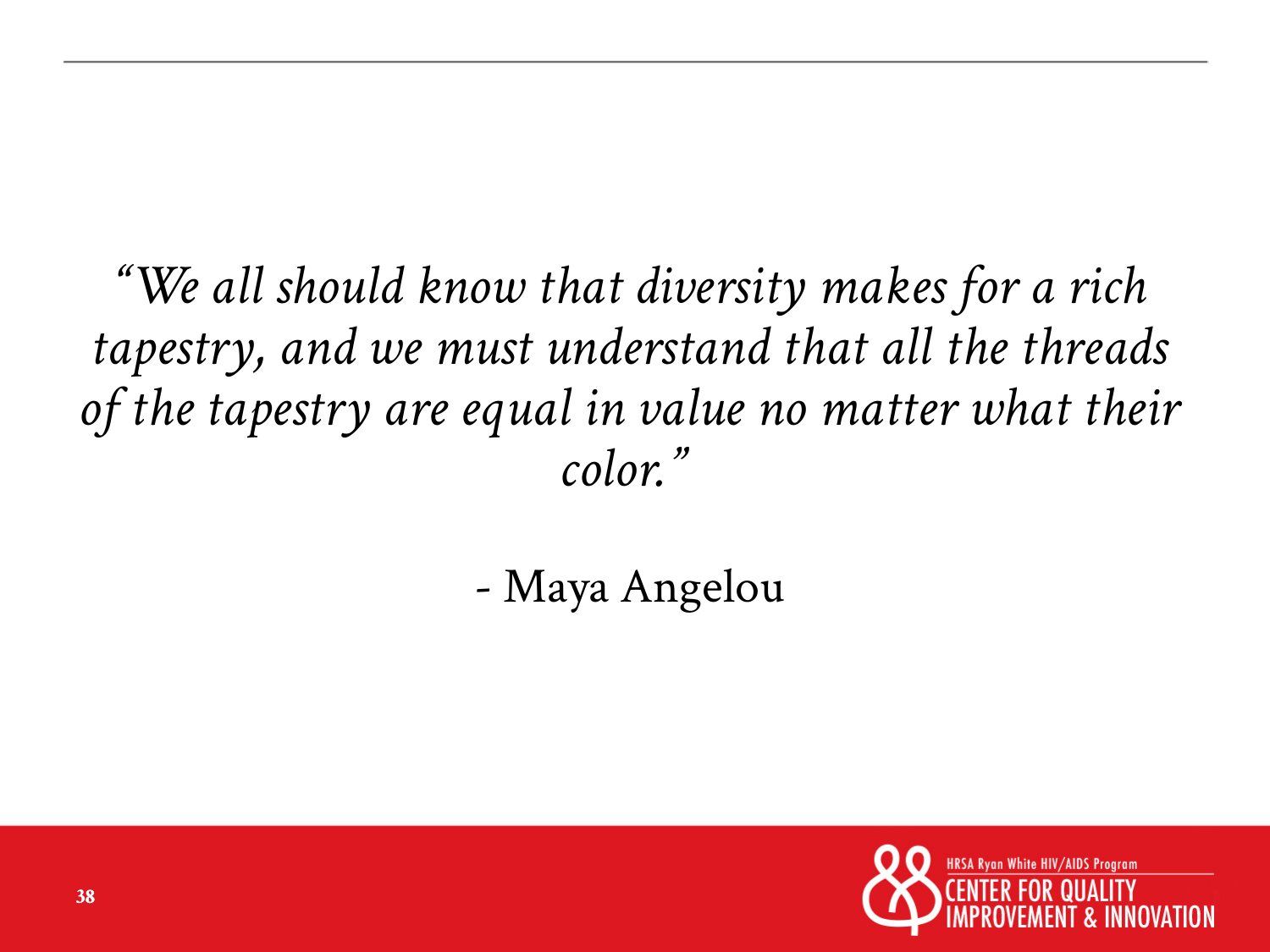

# “We all should know that diversity makes for a rich tapestry, and we must understand that all the threads of the tapestry are equal in value no matter what their color.” - Maya Angelou